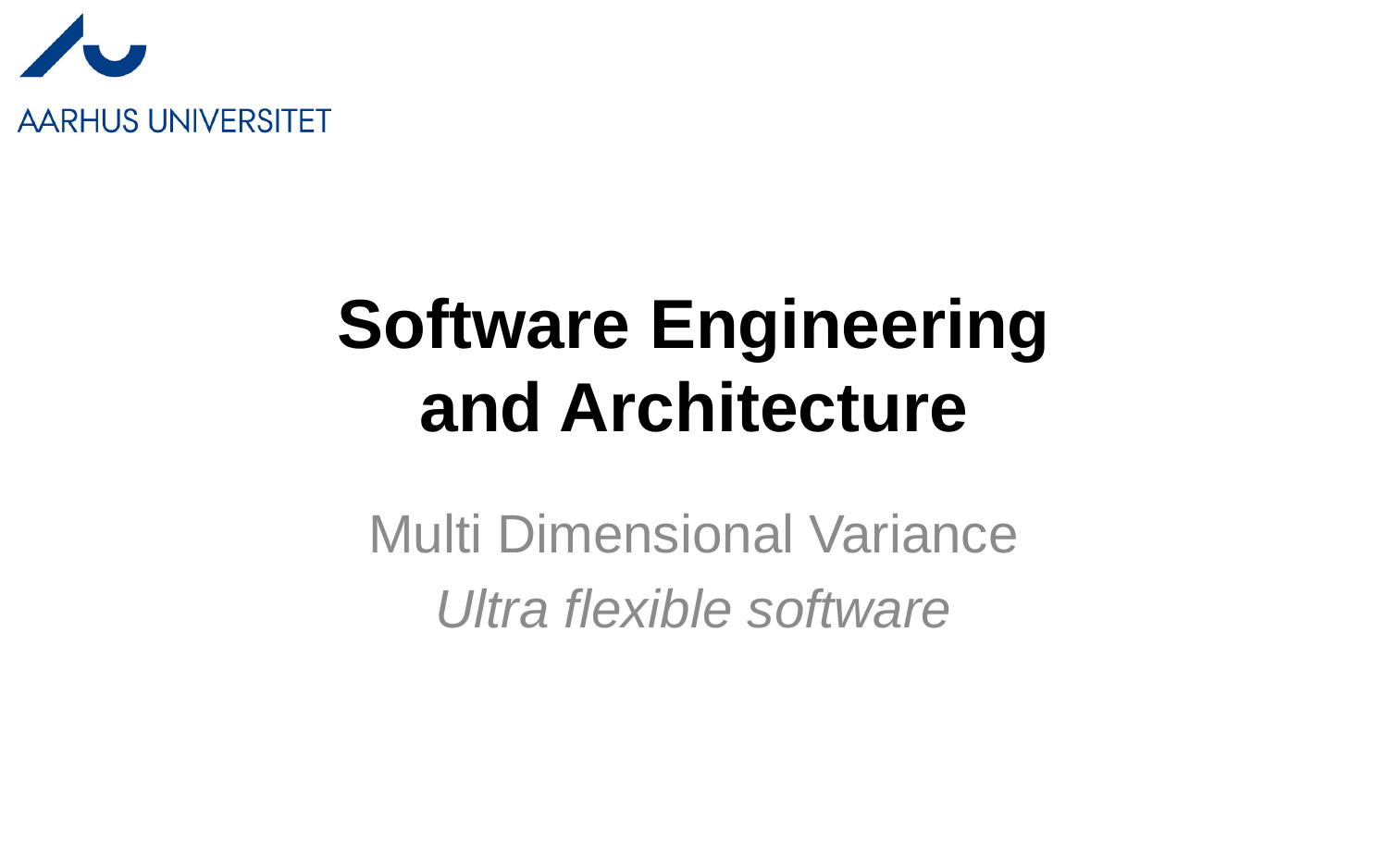

# Software Engineering and Architecture
Multi Dimensional Variance
Ultra flexible software